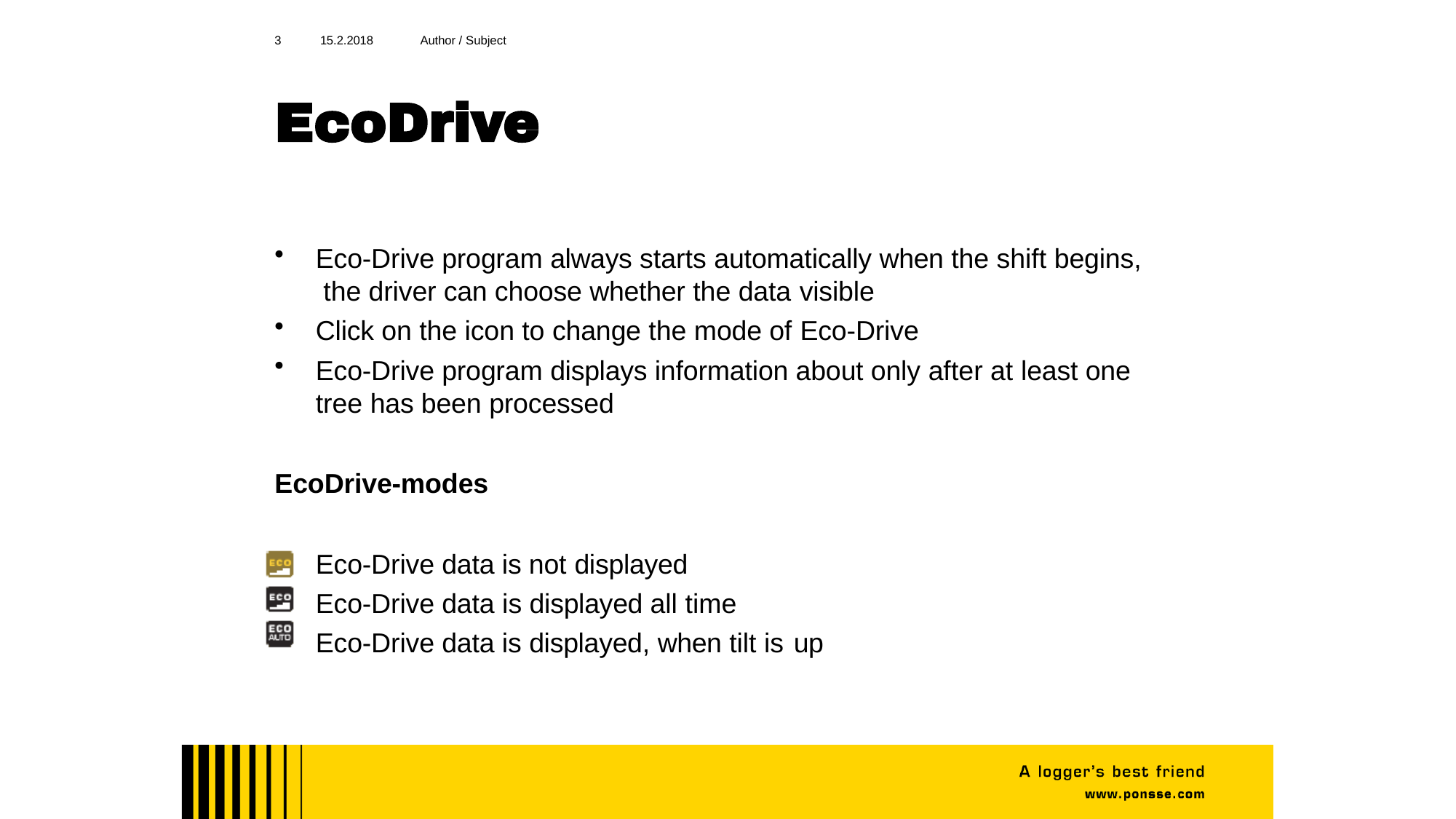

3
15.2.2018
Author / Subject
EcoDrive
Eco-Drive program always starts automatically when the shift begins,  the driver can choose whether the data visible
Click on the icon to change the mode of Eco-Drive
Eco-Drive program displays information about only after at least one  tree has been processed

EcoDrive-modes

Eco-Drive data is not displayed
Eco-Drive data is displayed all time
Eco-Drive data is displayed, when tilt is up
•
•
•